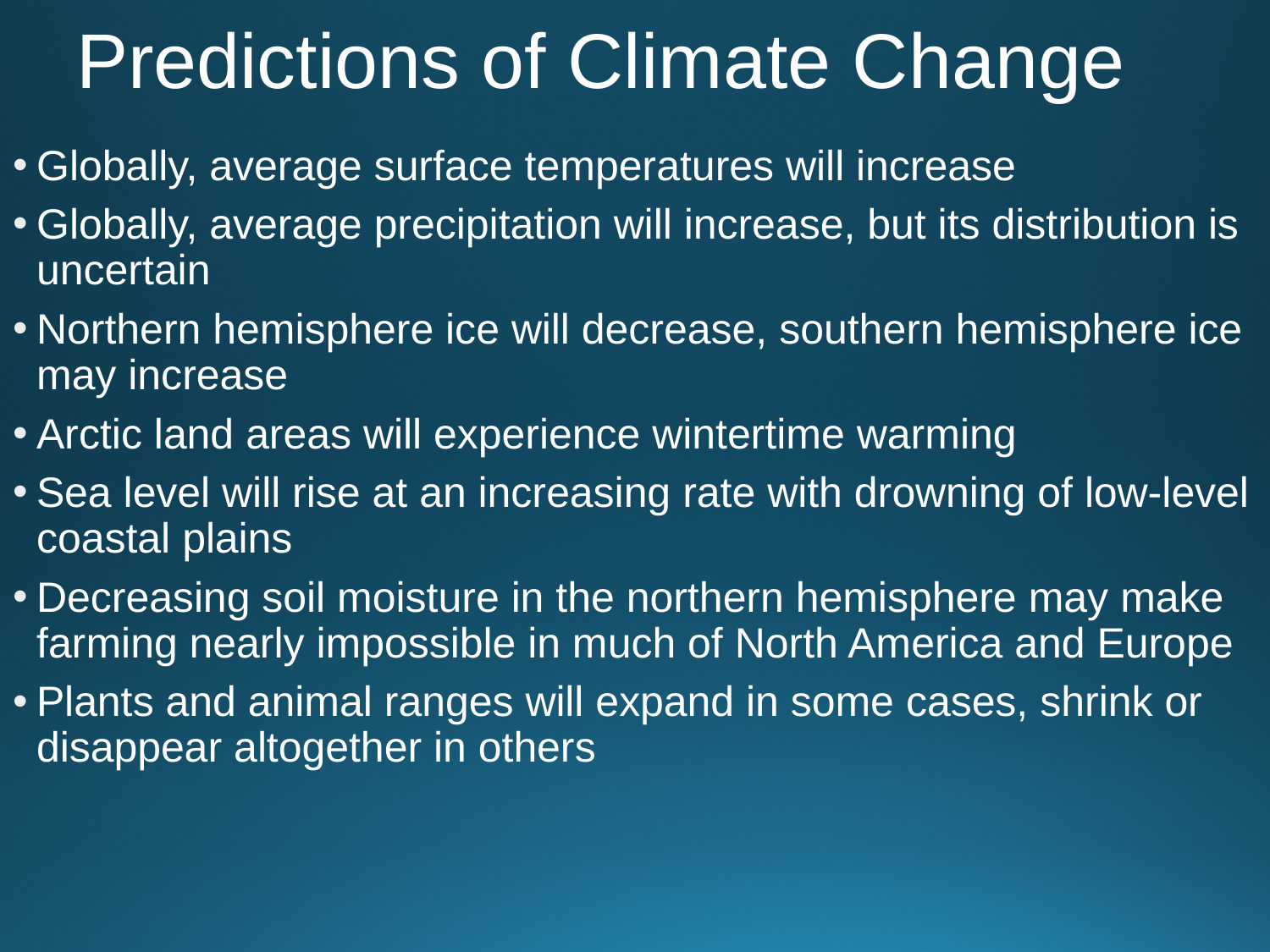

# Predictions of Climate Change
Globally, average surface temperatures will increase
Globally, average precipitation will increase, but its distribution is uncertain
Northern hemisphere ice will decrease, southern hemisphere ice may increase
Arctic land areas will experience wintertime warming
Sea level will rise at an increasing rate with drowning of low-level coastal plains
Decreasing soil moisture in the northern hemisphere may make farming nearly impossible in much of North America and Europe
Plants and animal ranges will expand in some cases, shrink or disappear altogether in others